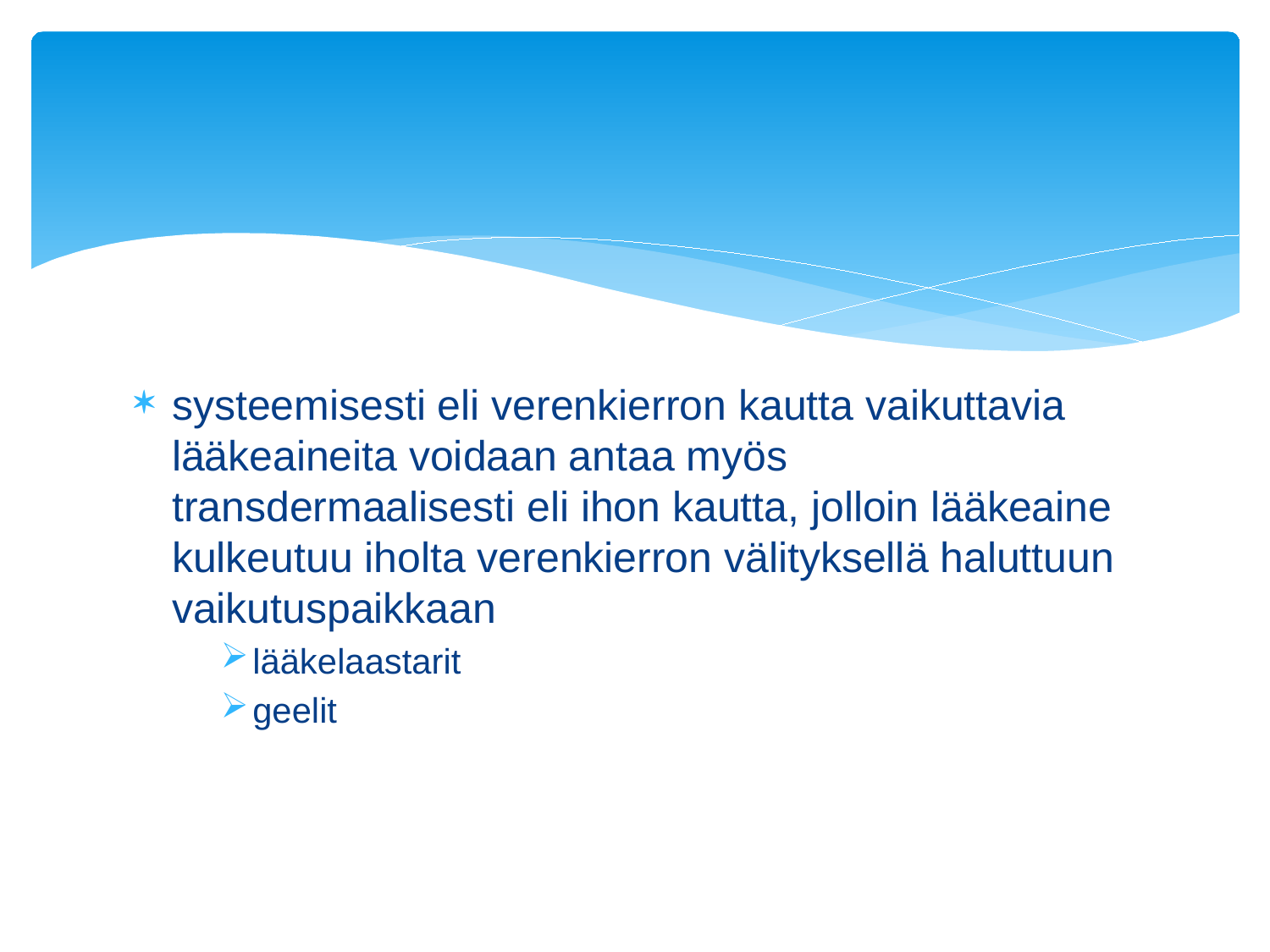

systeemisesti eli verenkierron kautta vaikuttavia lääkeaineita voidaan antaa myös transdermaalisesti eli ihon kautta, jolloin lääkeaine kulkeutuu iholta verenkierron välityksellä haluttuun vaikutuspaikkaan
lääkelaastarit
geelit